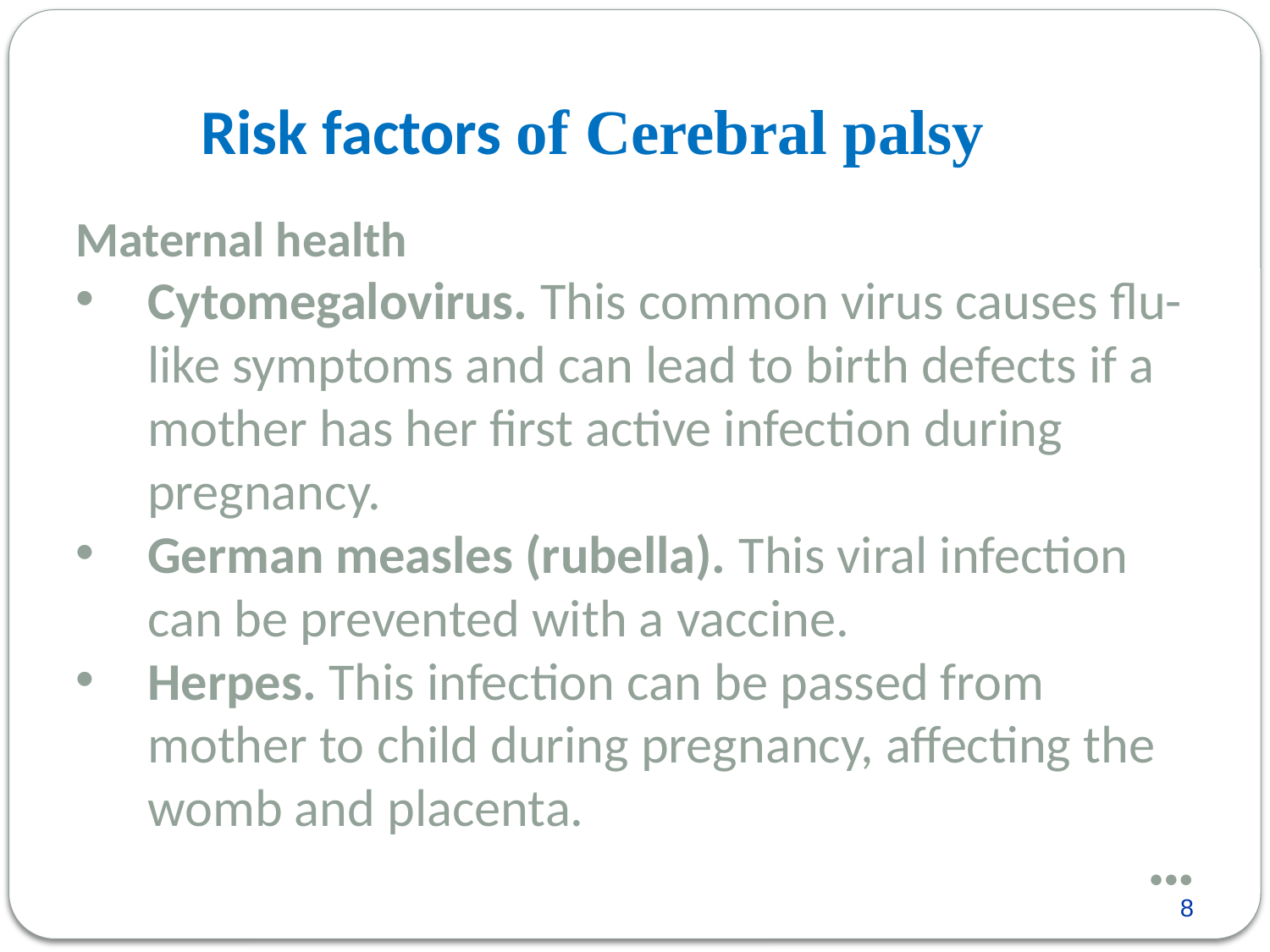

Risk factors of Cerebral palsy
Maternal health
Cytomegalovirus. This common virus causes flu-like symptoms and can lead to birth defects if a mother has her first active infection during pregnancy.
German measles (rubella). This viral infection can be prevented with a vaccine.
Herpes. This infection can be passed from mother to child during pregnancy, affecting the womb and placenta.

●●●
8